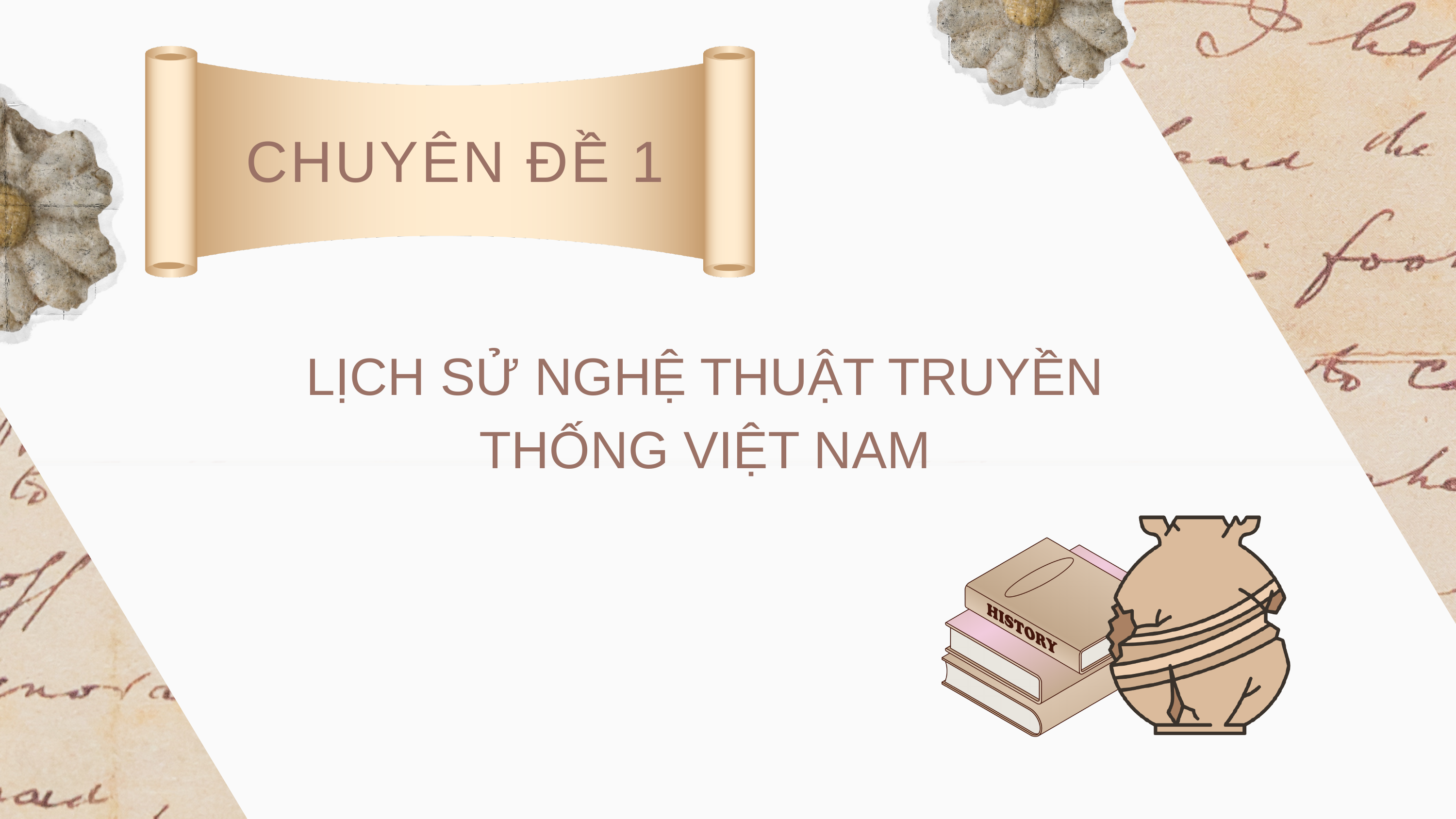

CHUYÊN ĐỀ 1

LỊCH SỬ NGHỆ THUẬT TRUYỀN THỐNG VIỆT NAM